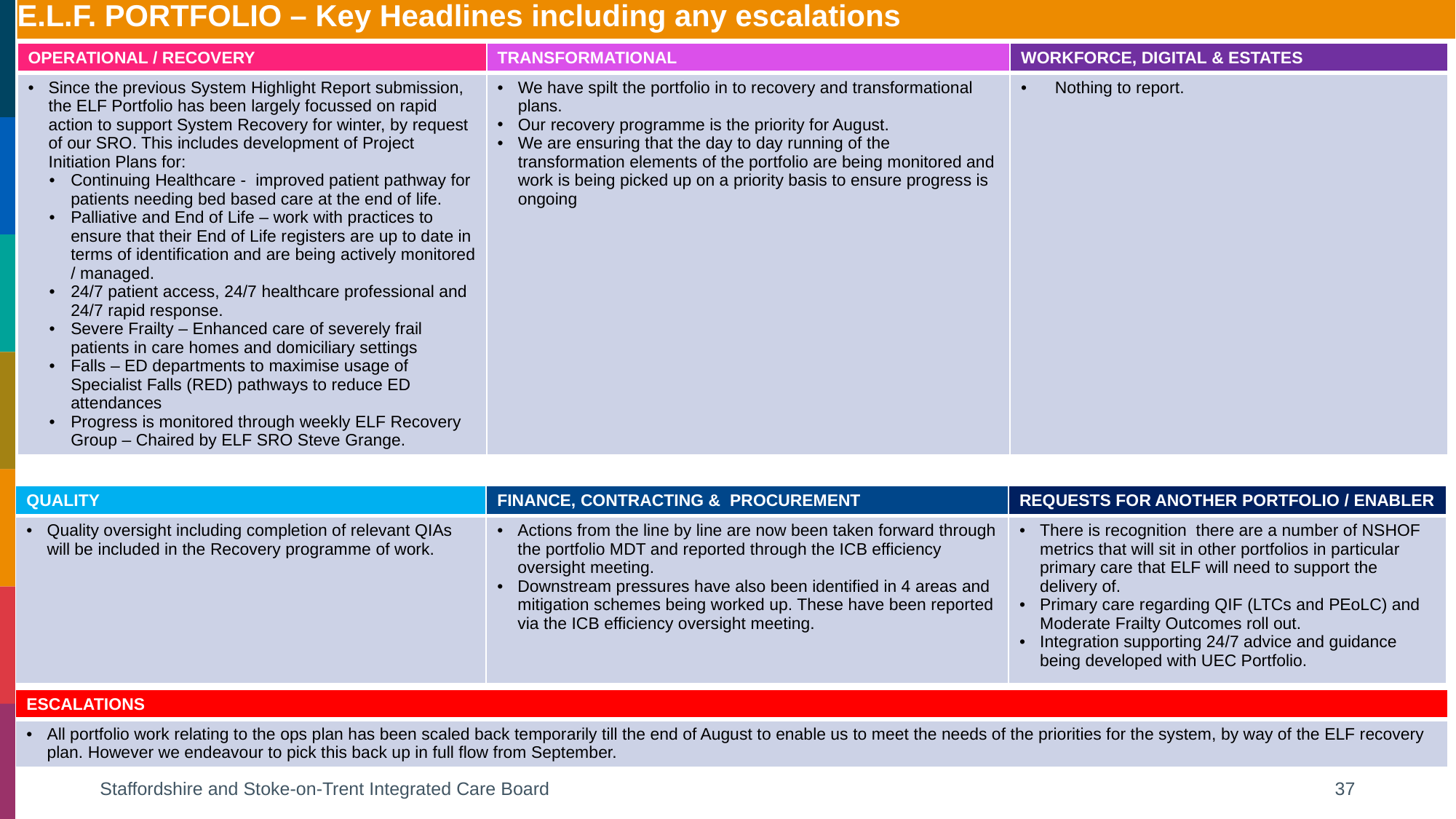

# E.L.F. Portfolio – Key Headlines including any escalations
| OPERATIONAL / RECOVERY | TRANSFORMATIONAL | WORKFORCE, DIGITAL & ESTATES |
| --- | --- | --- |
| Since the previous System Highlight Report submission, the ELF Portfolio has been largely focussed on rapid action to support System Recovery for winter, by request of our SRO. This includes development of Project Initiation Plans for: Continuing Healthcare - improved patient pathway for patients needing bed based care at the end of life. Palliative and End of Life – work with practices to ensure that their End of Life registers are up to date in terms of identification and are being actively monitored / managed. 24/7 patient access, 24/7 healthcare professional and 24/7 rapid response. Severe Frailty – Enhanced care of severely frail patients in care homes and domiciliary settings Falls – ED departments to maximise usage of Specialist Falls (RED) pathways to reduce ED attendances Progress is monitored through weekly ELF Recovery Group – Chaired by ELF SRO Steve Grange. | We have spilt the portfolio in to recovery and transformational plans. Our recovery programme is the priority for August. We are ensuring that the day to day running of the transformation elements of the portfolio are being monitored and work is being picked up on a priority basis to ensure progress is ongoing | Nothing to report. |
| QUALITY | FINANCE, CONTRACTING & PROCUREMENT | REQUESTS FOR ANOTHER PORTFOLIO / ENABLER |
| --- | --- | --- |
| Quality oversight including completion of relevant QIAs will be included in the Recovery programme of work. | Actions from the line by line are now been taken forward through the portfolio MDT and reported through the ICB efficiency oversight meeting. Downstream pressures have also been identified in 4 areas and mitigation schemes being worked up. These have been reported via the ICB efficiency oversight meeting. | There is recognition there are a number of NSHOF metrics that will sit in other portfolios in particular primary care that ELF will need to support the delivery of. Primary care regarding QIF (LTCs and PEoLC) and Moderate Frailty Outcomes roll out. Integration supporting 24/7 advice and guidance being developed with UEC Portfolio. |
| ESCALATIONS |
| --- |
| All portfolio work relating to the ops plan has been scaled back temporarily till the end of August to enable us to meet the needs of the priorities for the system, by way of the ELF recovery plan. However we endeavour to pick this back up in full flow from September. |
Staffordshire and Stoke-on-Trent Integrated Care Board

37